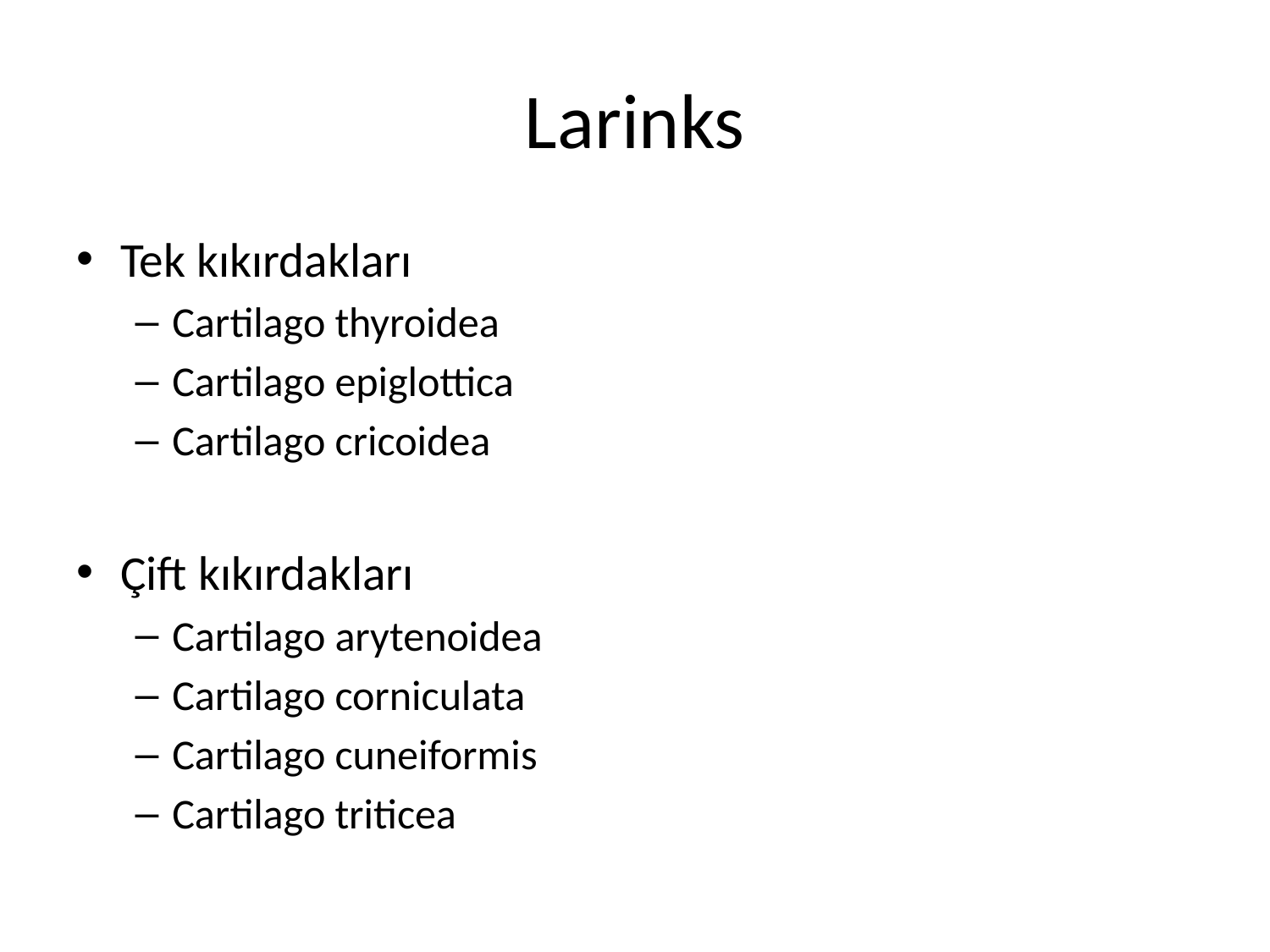

# Larinks
Tek kıkırdakları
Cartilago thyroidea
Cartilago epiglottica
Cartilago cricoidea

Çift kıkırdakları
Cartilago arytenoidea
Cartilago corniculata
Cartilago cuneiformis
Cartilago triticea